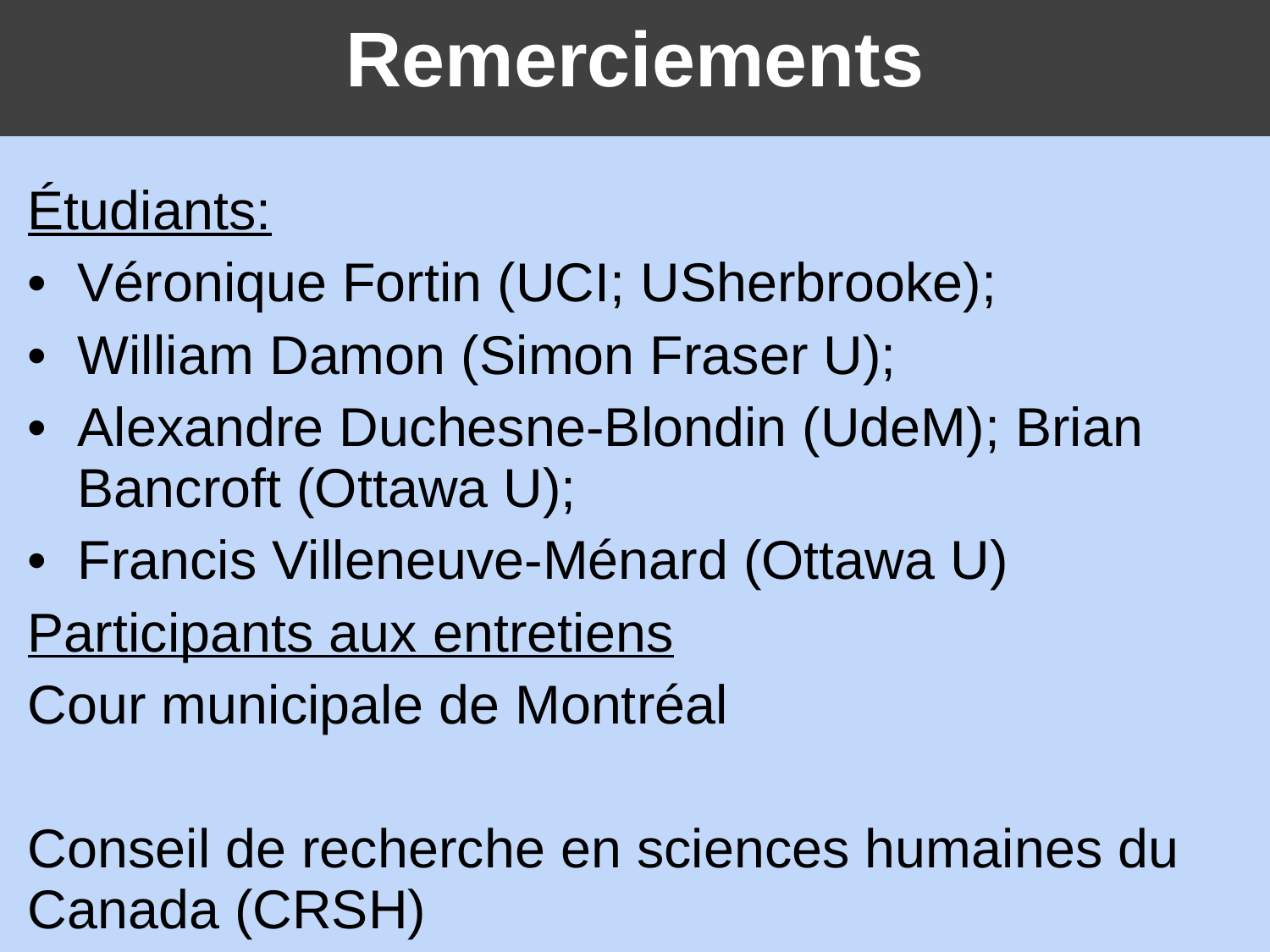

# Remerciements
Étudiants:
Véronique Fortin (UCI; USherbrooke);
William Damon (Simon Fraser U);
Alexandre Duchesne-Blondin (UdeM); Brian Bancroft (Ottawa U);
Francis Villeneuve-Ménard (Ottawa U)
Participants aux entretiens
Cour municipale de Montréal

Conseil de recherche en sciences humaines du Canada (CRSH)